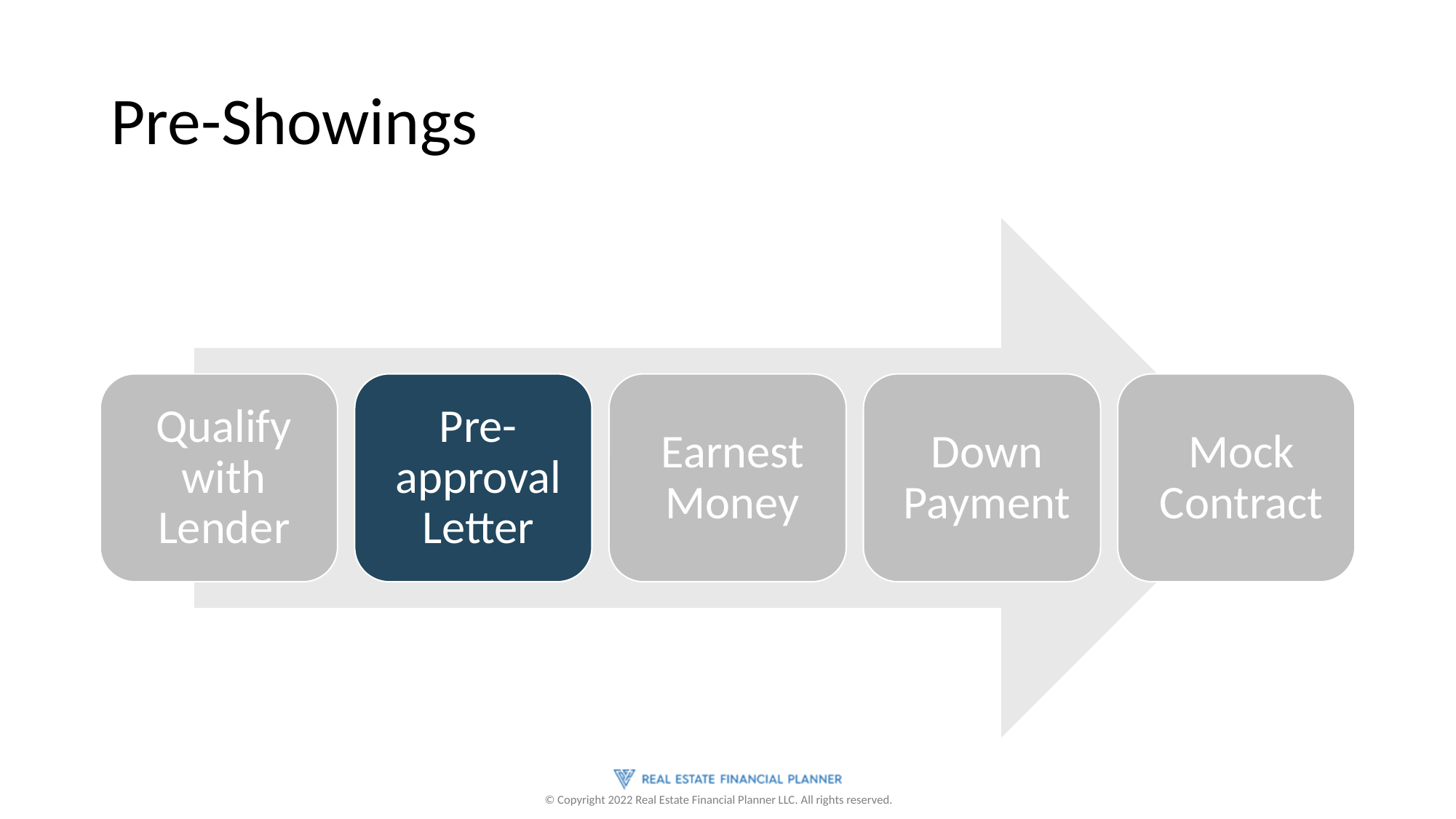

# Pre-Showings
Qualify with Lender
Pre-approval Letter
Earnest Money
Down Payment
Mock Contract